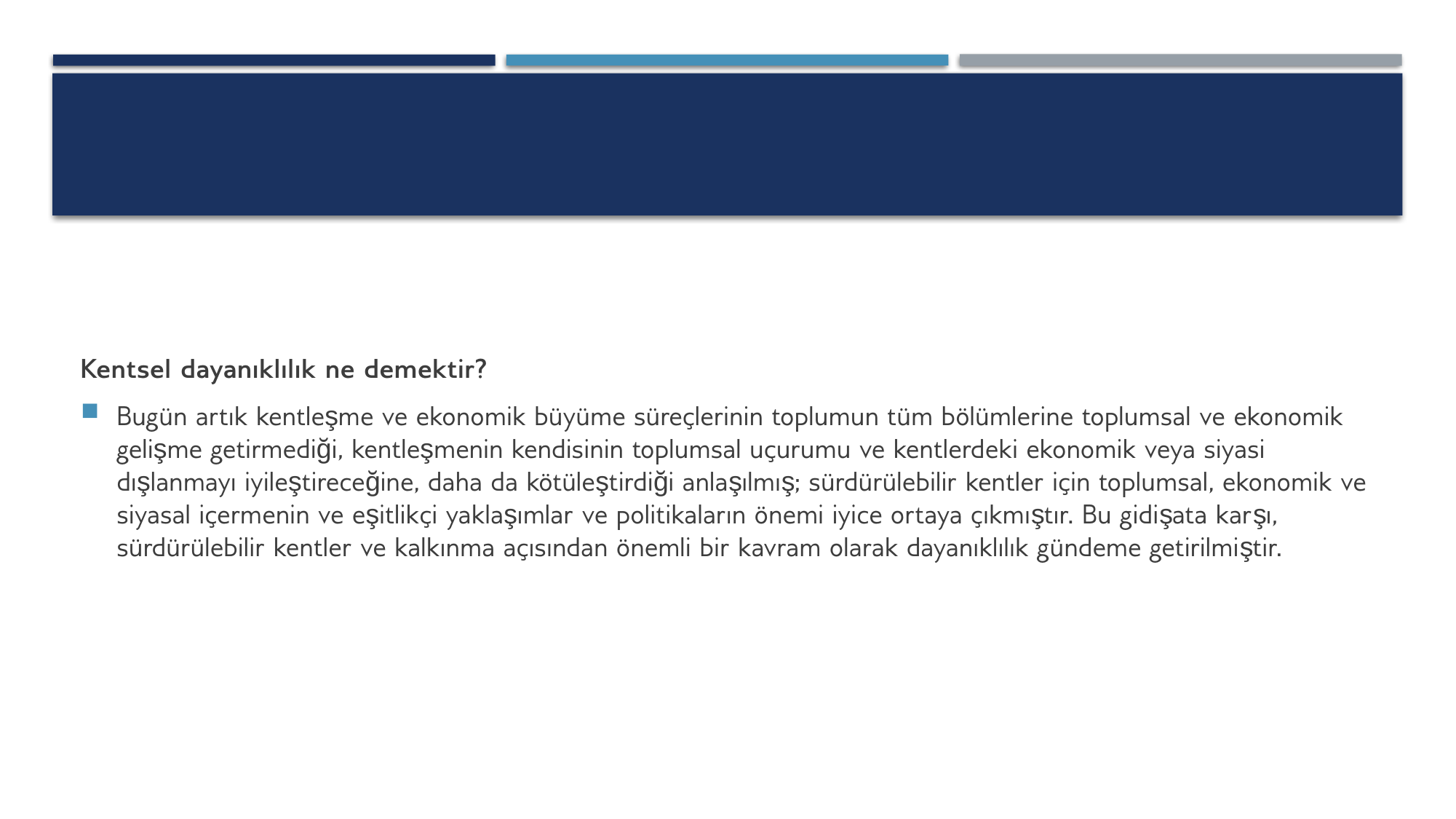

#
Kentsel dayanıklılık ne demektir?
Bugün artık kentleşme ve ekonomik büyüme süreçlerinin toplumun tüm bölümlerine toplumsal ve ekonomik gelişme getirmediği, kentleşmenin kendisinin toplumsal uçurumu ve kentlerdeki ekonomik veya siyasi dışlanmayı iyileştireceğine, daha da kötüleştirdiği anlaşılmış; sürdürülebilir kentler için toplumsal, ekonomik ve siyasal içermenin ve eşitlikçi yaklaşımlar ve politikaların önemi iyice ortaya çıkmıştır. Bu gidişata karşı, sürdürülebilir kentler ve kalkınma açısından önemli bir kavram olarak dayanıklılık gündeme getirilmiştir.